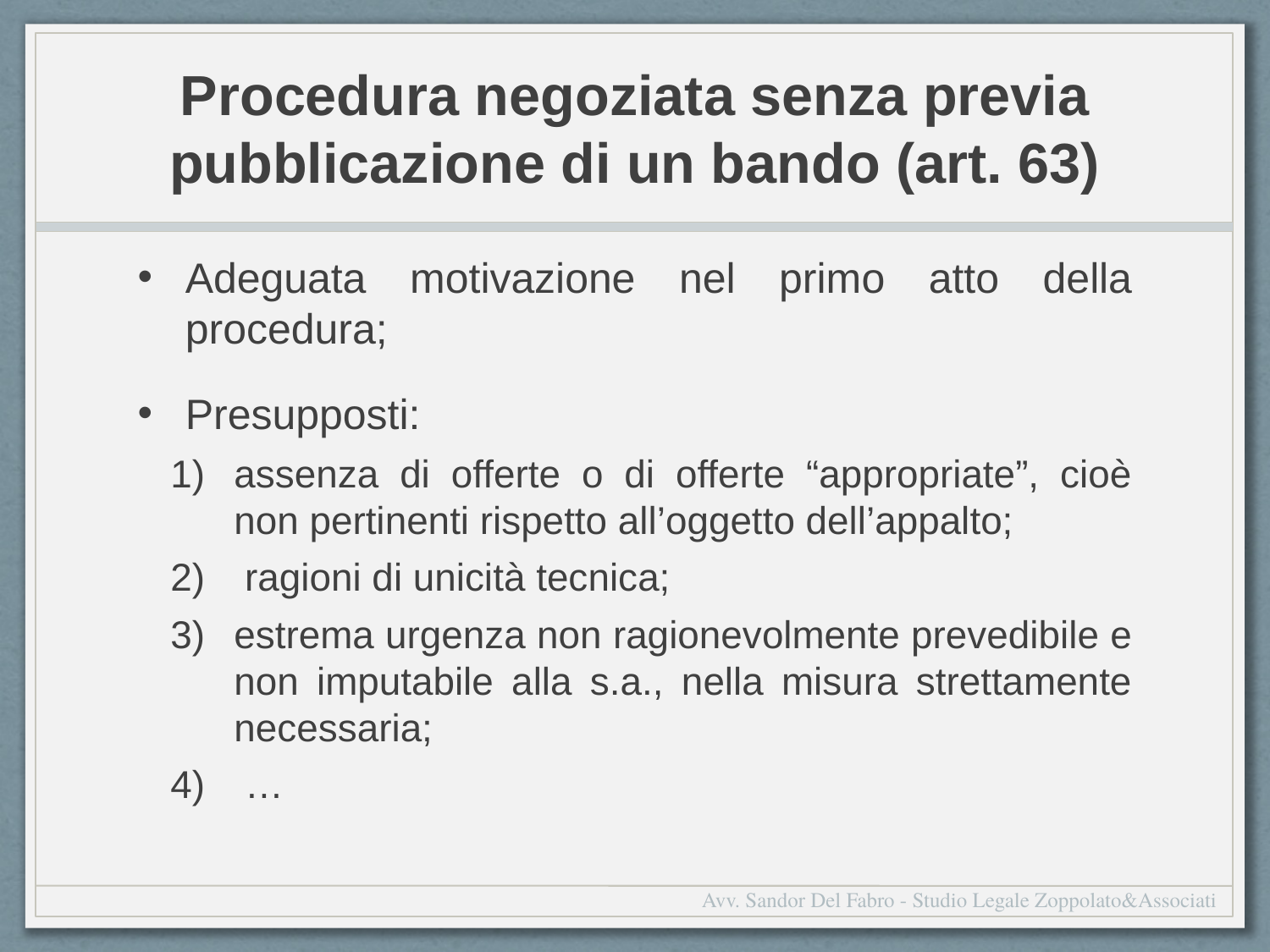

# Procedura negoziata senza previa pubblicazione di un bando (art. 63)
Adeguata motivazione nel primo atto della procedura;
Presupposti:
assenza di offerte o di offerte “appropriate”, cioè non pertinenti rispetto all’oggetto dell’appalto;
 ragioni di unicità tecnica;
estrema urgenza non ragionevolmente prevedibile e non imputabile alla s.a., nella misura strettamente necessaria;
 …
Avv. Sandor Del Fabro - Studio Legale Zoppolato&Associati